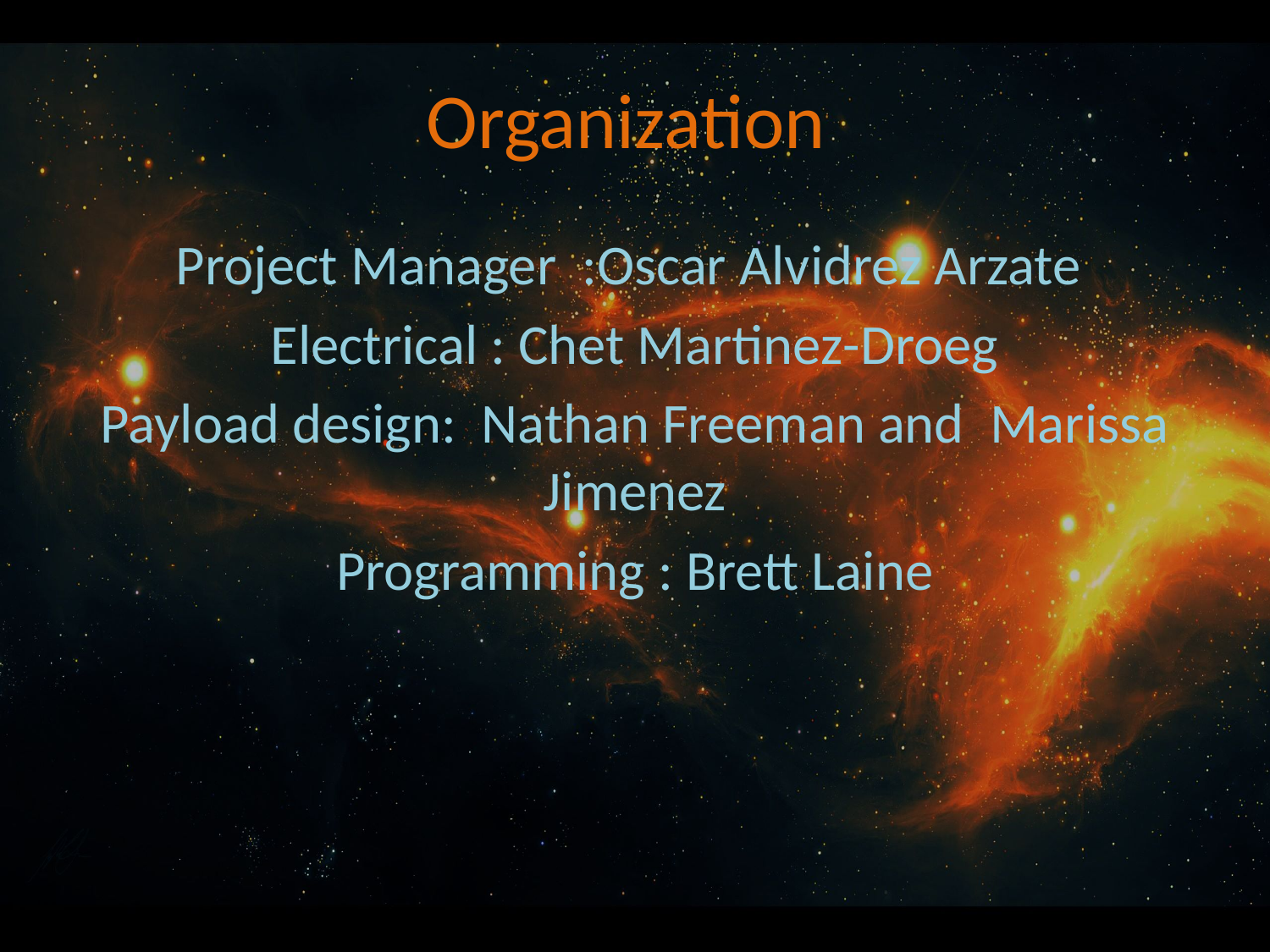

# Organization
Project Manager  :Oscar Alvidrez Arzate
Electrical : Chet Martinez-Droeg
Payload design:  Nathan Freeman and  Marissa Jimenez
Programming : Brett Laine